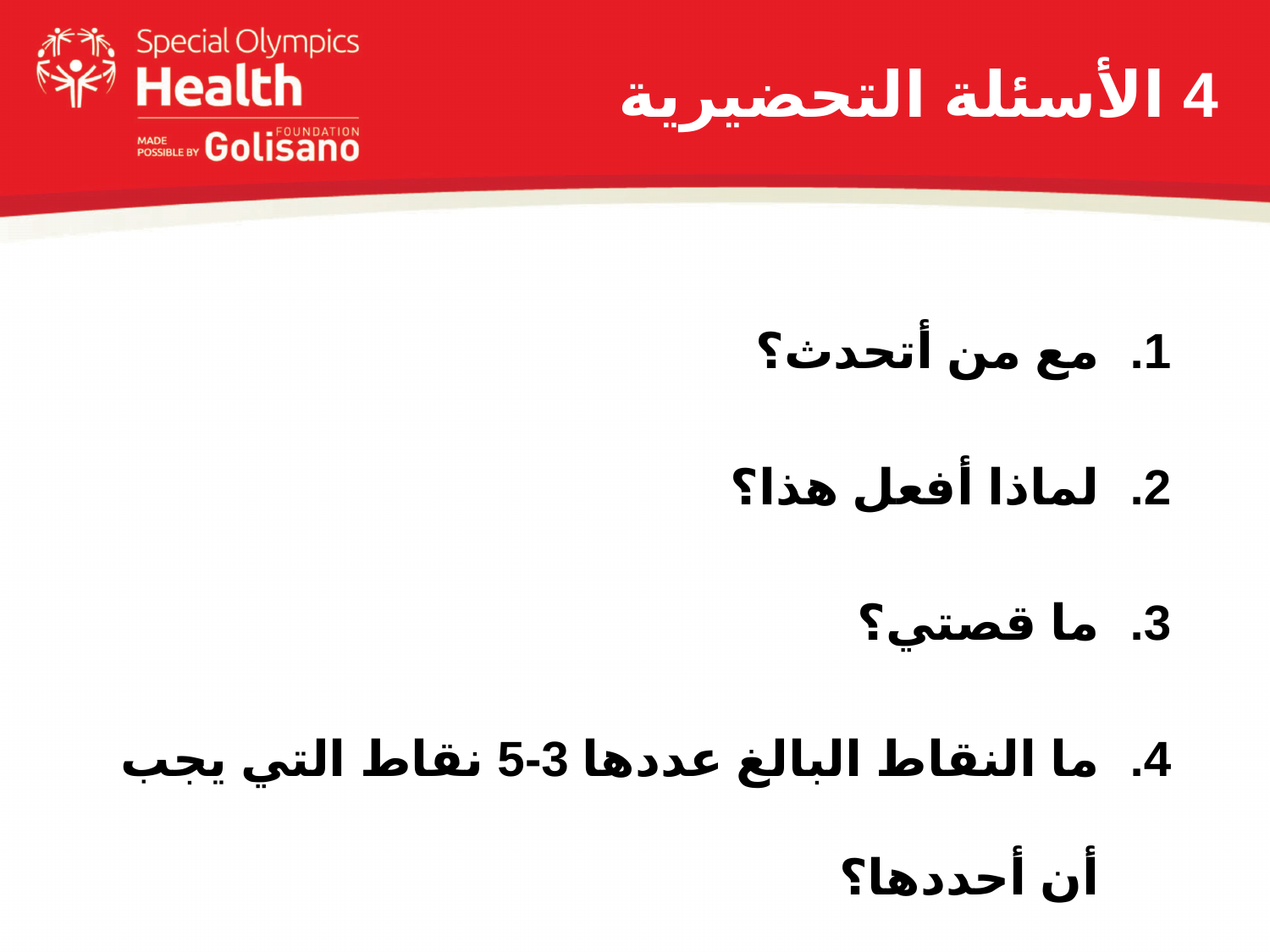

# 4 الأسئلة التحضيرية
مع من أتحدث؟
لماذا أفعل هذا؟
ما قصتي؟
ما النقاط البالغ عددها 3-5 نقاط التي يجب أن أحددها؟